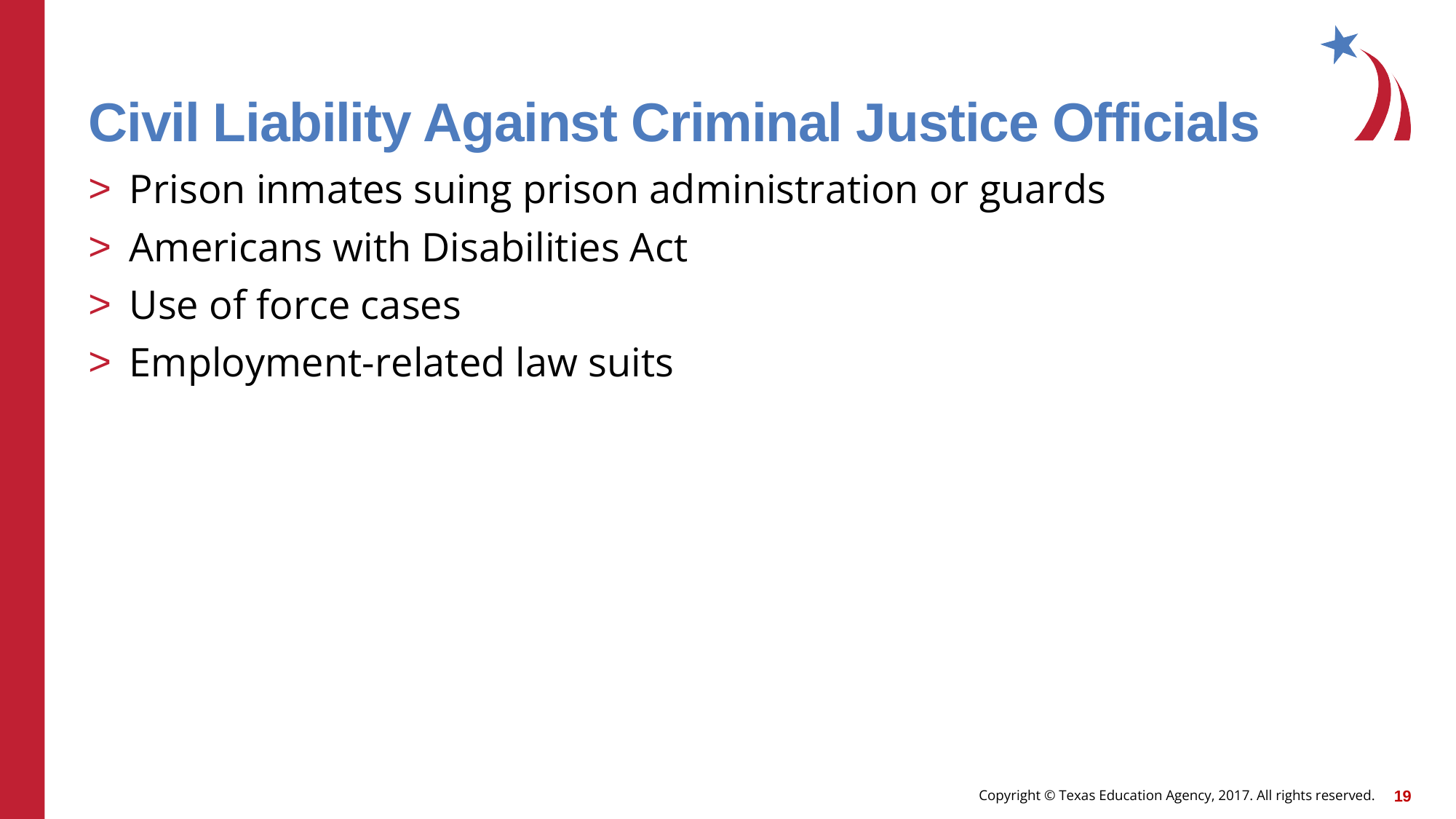

# Civil Liability Against Criminal Justice Officials
Prison inmates suing prison administration or guards
Americans with Disabilities Act
Use of force cases
Employment-related law suits